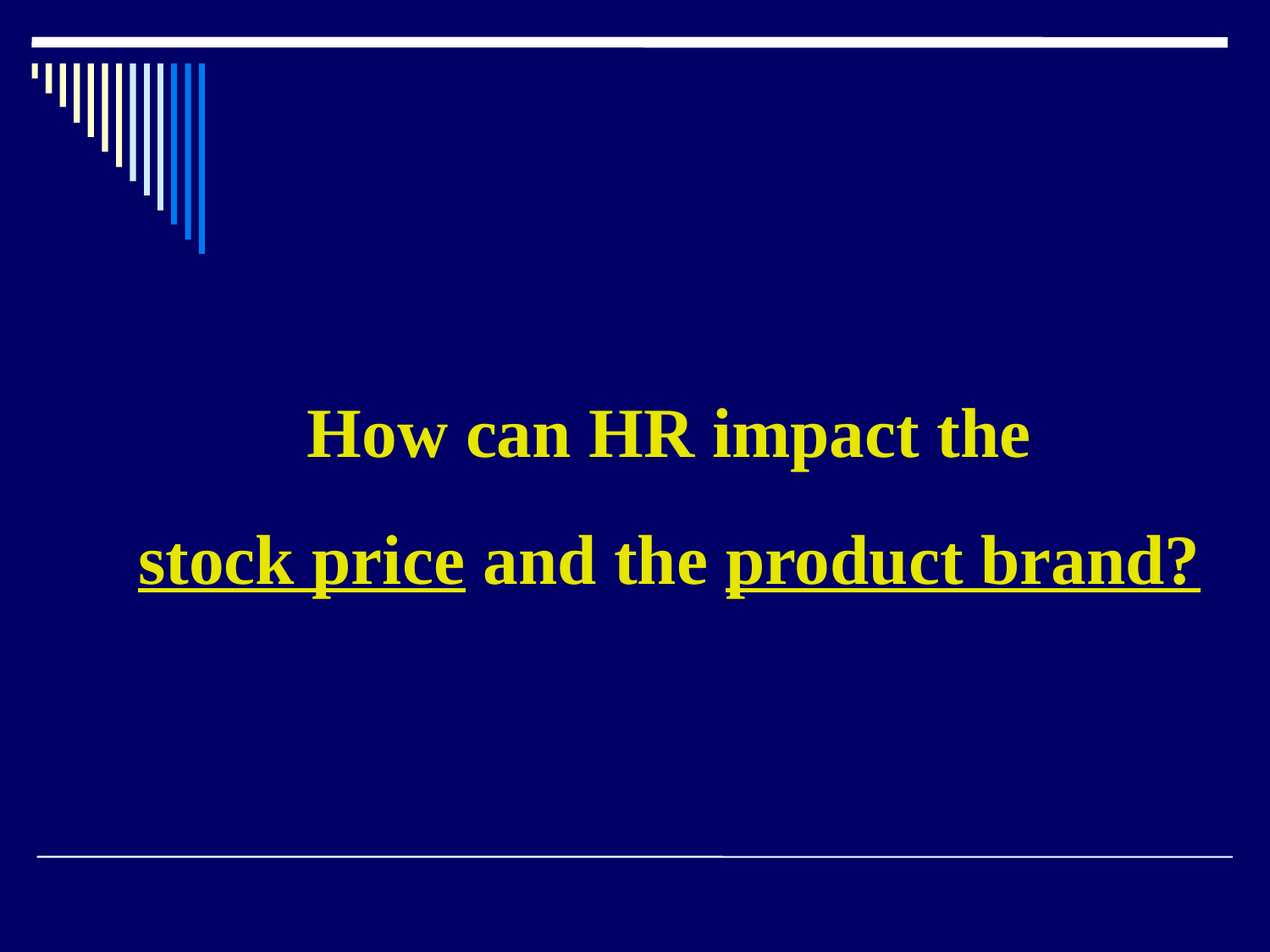

#

How can HR impact the
stock price and the product brand?

49